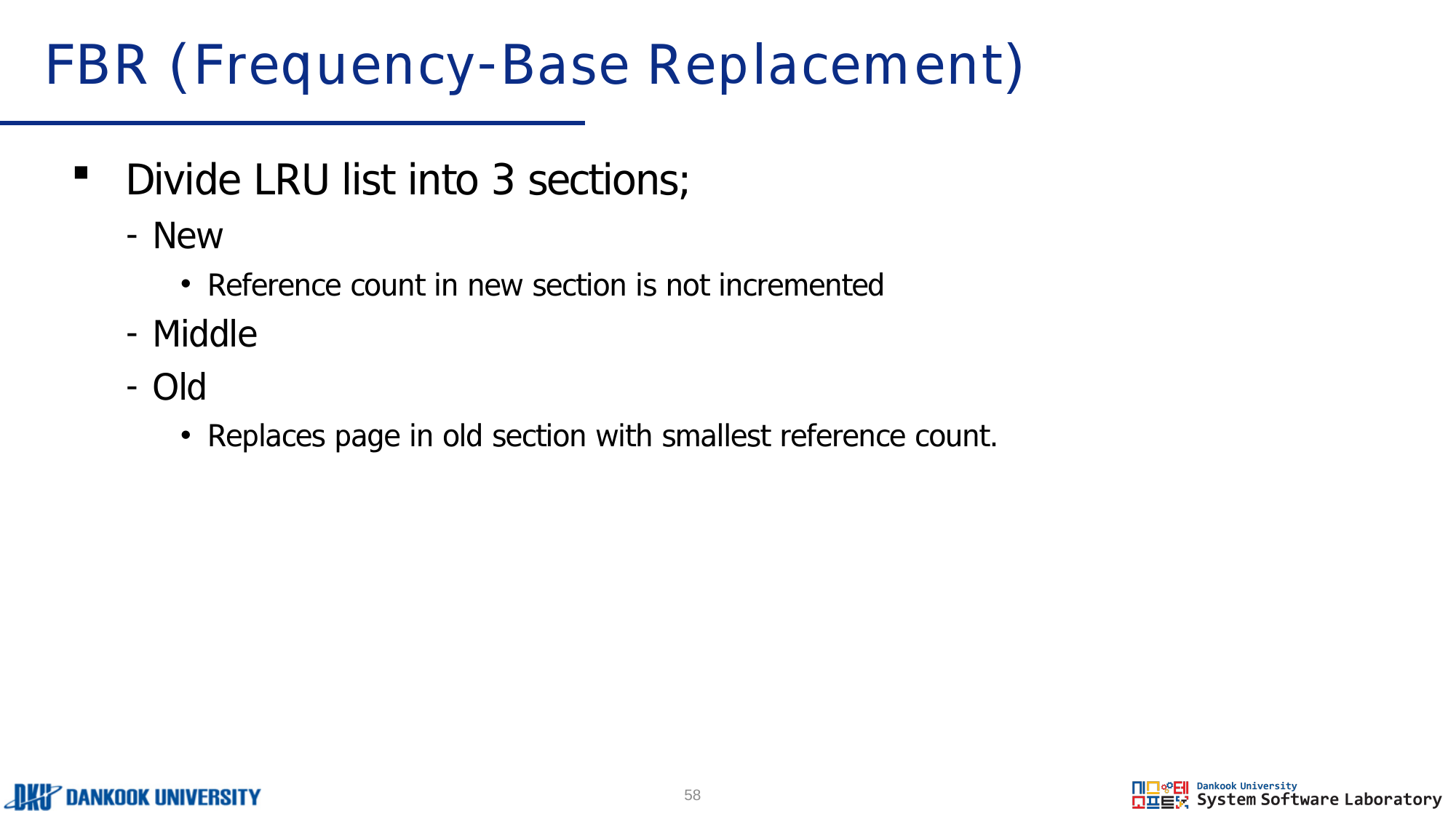

# FBR (Frequency-Base Replacement)
Divide LRU list into 3 sections;
New
Reference count in new section is not incremented
Middle
Old
Replaces page in old section with smallest reference count.
58